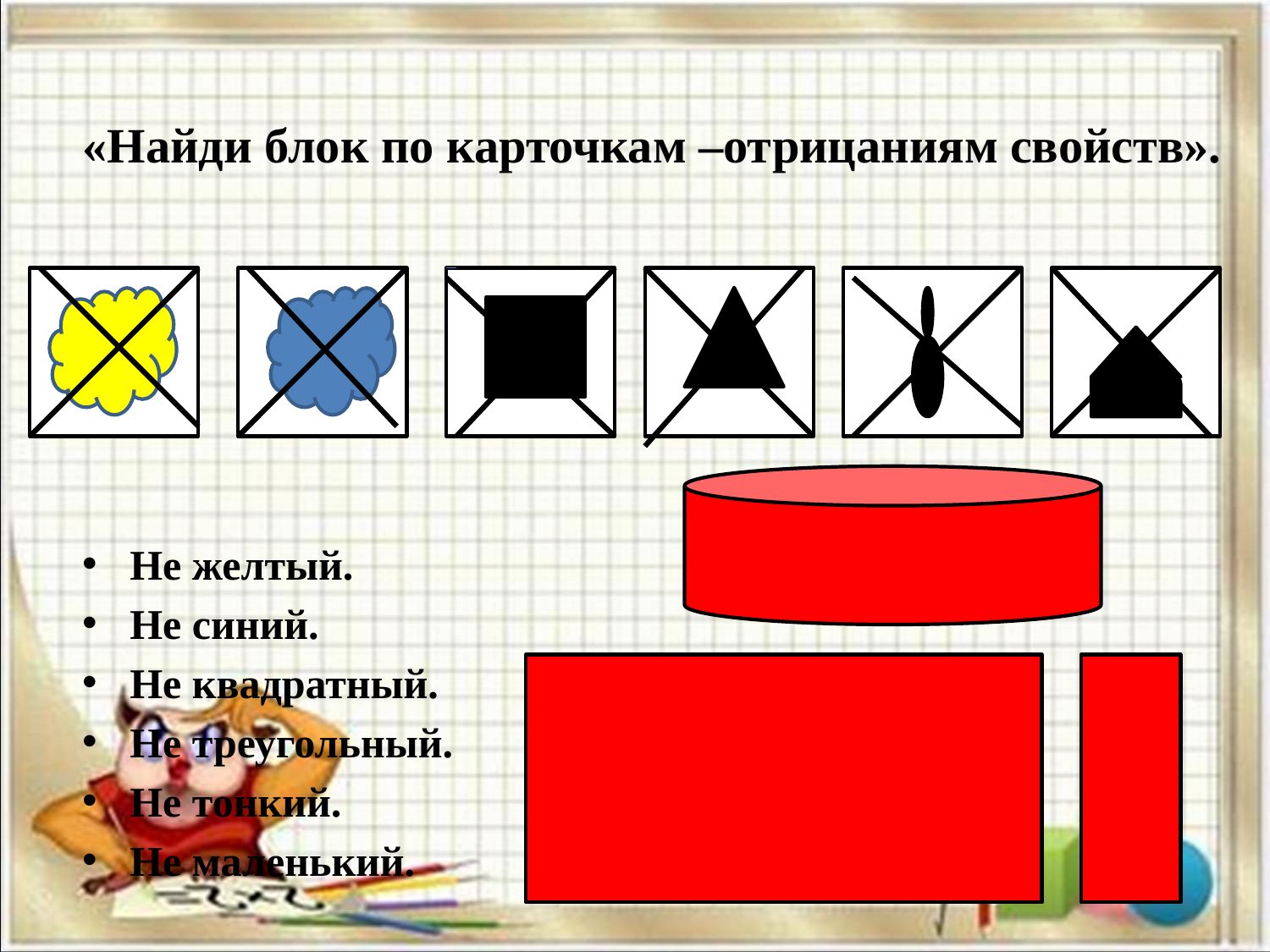

# «Найди блок по карточкам –отрицаниям свойств».

Не желтый.
Не синий.
Не квадратный.
Не треугольный.
Не тонкий.
Не маленький.